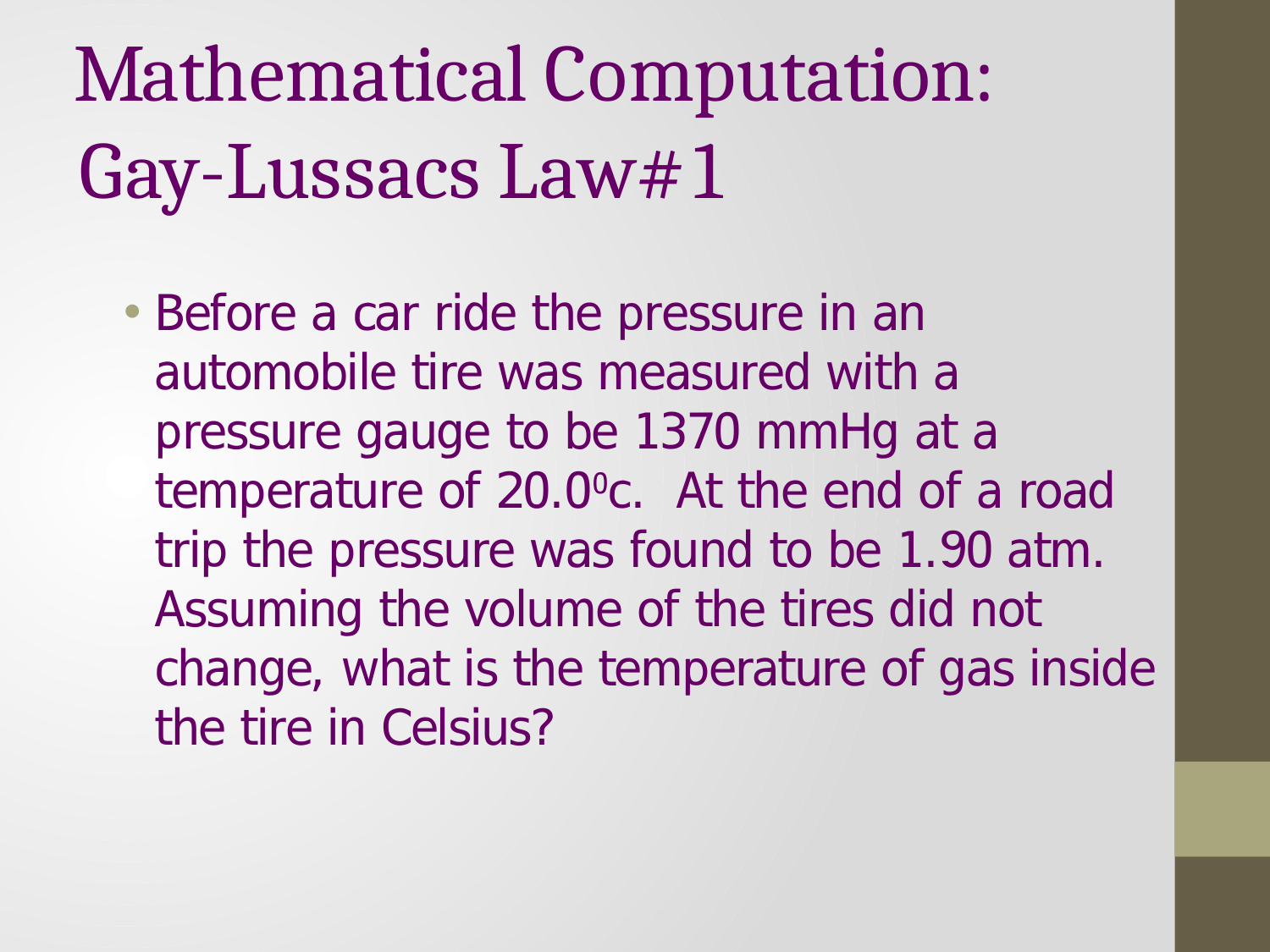

# Mathematical Computation:  Gay-Lussacs Law#1
Before a car ride the pressure in an automobile tire was measured with a pressure gauge to be 1370 mmHg at a temperature of 20.00c.  At the end of a road trip the pressure was found to be 1.90 atm.  Assuming the volume of the tires did not change, what is the temperature of gas inside the tire in Celsius?